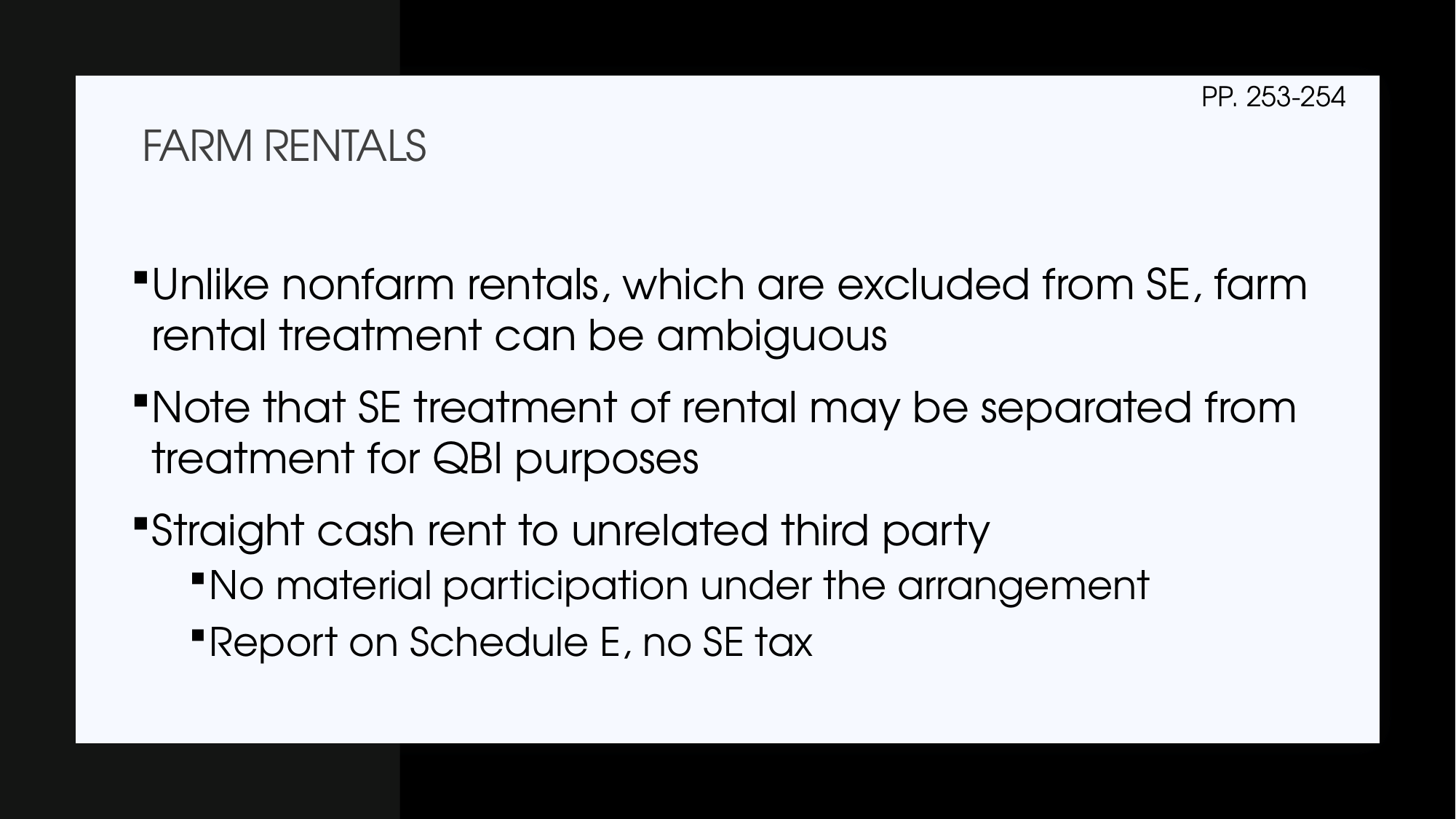

PP. 253-254
# Farm rentals
Unlike nonfarm rentals, which are excluded from SE, farm rental treatment can be ambiguous
Note that SE treatment of rental may be separated from treatment for QBI purposes
Straight cash rent to unrelated third party
No material participation under the arrangement
Report on Schedule E, no SE tax